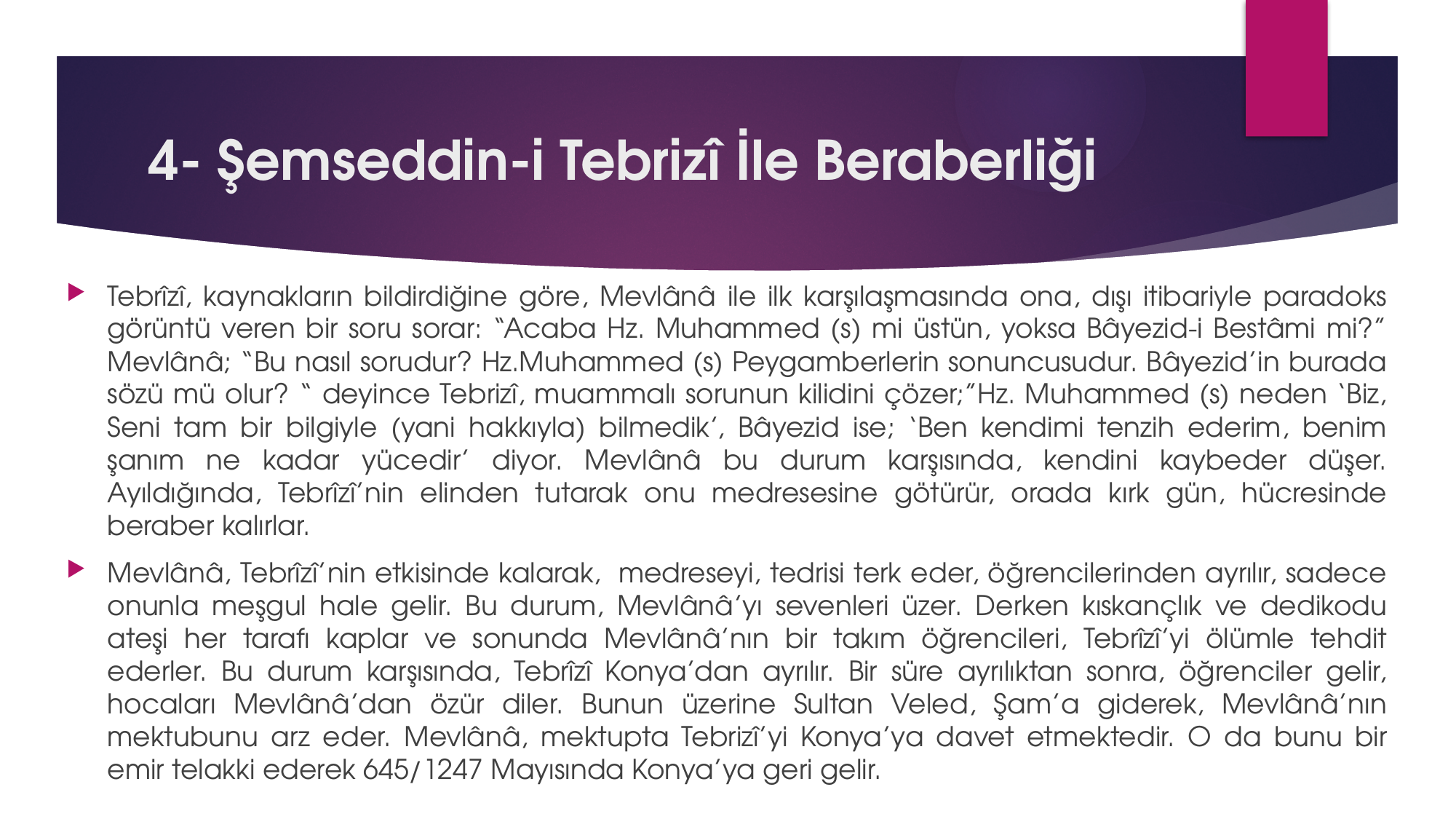

# 4- Şemseddin-i Tebrizî İle Beraberliği
Tebrîzî, kaynakların bildirdiğine göre, Mevlânâ ile ilk karşılaşmasında ona, dışı itibariyle paradoks görüntü veren bir soru sorar: “Acaba Hz. Muhammed (s) mi üstün, yoksa Bâyezid-i Bestâmi mi?” Mevlânâ; “Bu nasıl sorudur? Hz.Muhammed (s) Peygamberlerin sonuncusudur. Bâyezid’in burada sözü mü olur? “ deyince Tebrizî, muammalı sorunun kilidini çözer;”Hz. Muhammed (s) neden ‘Biz, Seni tam bir bilgiyle (yani hakkıyla) bilmedik’, Bâyezid ise; ‘Ben kendimi tenzih ederim, benim şanım ne kadar yücedir’ diyor. Mevlânâ bu durum karşısında, kendini kaybeder düşer. Ayıldığında, Tebrîzî’nin elinden tutarak onu medresesine götürür, orada kırk gün, hücresinde beraber kalırlar.
Mevlânâ, Tebrîzî’nin etkisinde kalarak,  medreseyi, tedrisi terk eder, öğrencilerinden ayrılır, sadece onunla meşgul hale gelir. Bu durum, Mevlânâ’yı sevenleri üzer. Derken kıskançlık ve dedikodu ateşi her tarafı kaplar ve sonunda Mevlânâ’nın bir takım öğrencileri, Tebrîzî’yi ölümle tehdit ederler. Bu durum karşısında, Tebrîzî Konya’dan ayrılır. Bir süre ayrılıktan sonra, öğrenciler gelir, hocaları Mevlânâ’dan özür diler. Bunun üzerine Sultan Veled, Şam’a giderek, Mevlânâ’nın mektubunu arz eder. Mevlânâ, mektupta Tebrizî’yi Konya’ya davet etmektedir. O da bunu bir emir telakki ederek 645/1247 Mayısında Konya’ya geri gelir.